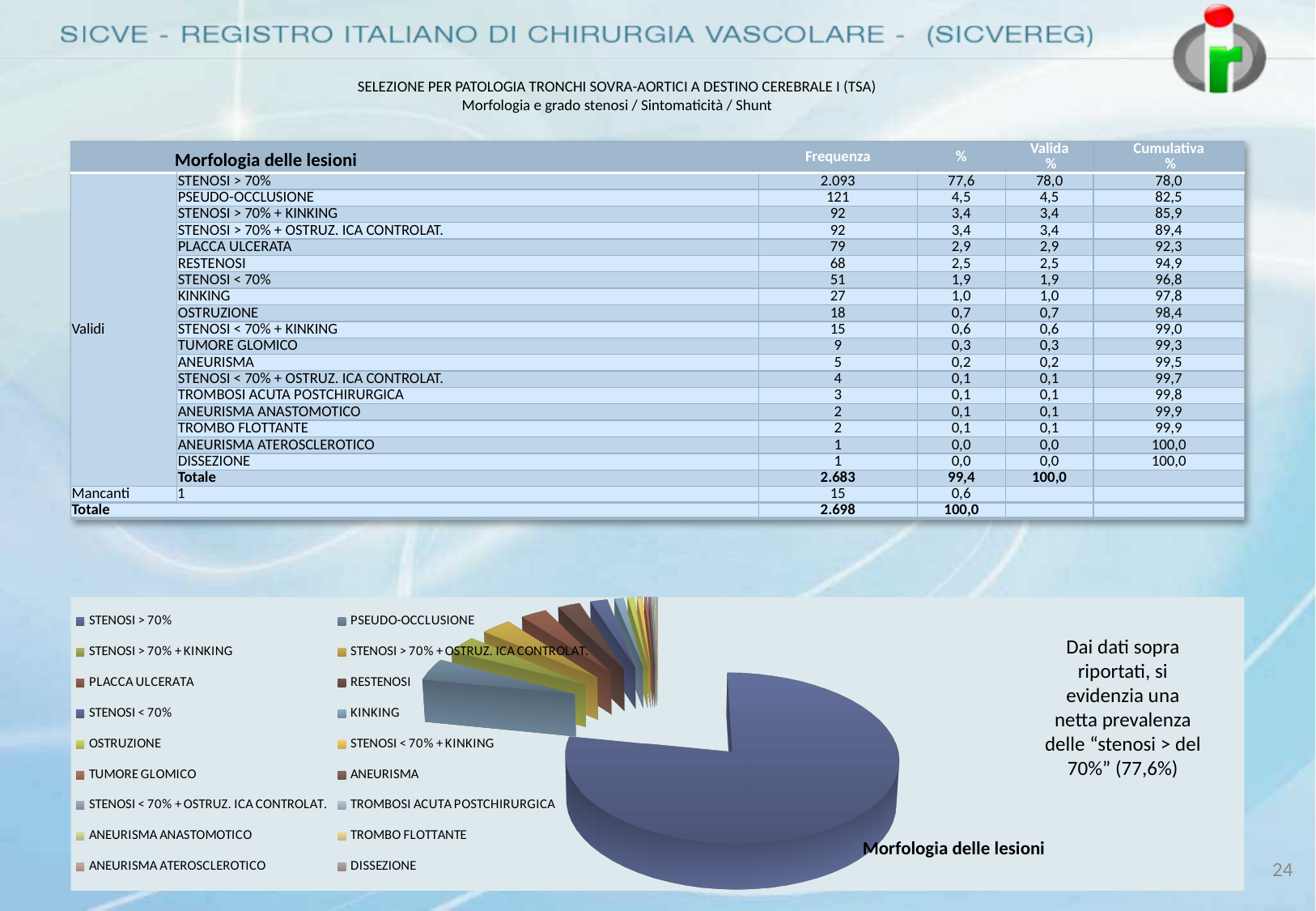

# SELEZIONE PER PATOLOGIA TRONCHI SOVRA-AORTICI A DESTINO CEREBRALE I (TSA) Morfologia e grado stenosi / Sintomaticità / Shunt
|  |  | Frequenza | % | Valida % | Cumulativa % |
| --- | --- | --- | --- | --- | --- |
| Validi | STENOSI > 70% | 2.093 | 77,6 | 78,0 | 78,0 |
|  | PSEUDO-OCCLUSIONE | 121 | 4,5 | 4,5 | 82,5 |
|  | STENOSI > 70% + KINKING | 92 | 3,4 | 3,4 | 85,9 |
|  | STENOSI > 70% + OSTRUZ. ICA CONTROLAT. | 92 | 3,4 | 3,4 | 89,4 |
|  | PLACCA ULCERATA | 79 | 2,9 | 2,9 | 92,3 |
|  | RESTENOSI | 68 | 2,5 | 2,5 | 94,9 |
|  | STENOSI < 70% | 51 | 1,9 | 1,9 | 96,8 |
|  | KINKING | 27 | 1,0 | 1,0 | 97,8 |
|  | OSTRUZIONE | 18 | 0,7 | 0,7 | 98,4 |
|  | STENOSI < 70% + KINKING | 15 | 0,6 | 0,6 | 99,0 |
|  | TUMORE GLOMICO | 9 | 0,3 | 0,3 | 99,3 |
|  | ANEURISMA | 5 | 0,2 | 0,2 | 99,5 |
|  | STENOSI < 70% + OSTRUZ. ICA CONTROLAT. | 4 | 0,1 | 0,1 | 99,7 |
|  | TROMBOSI ACUTA POSTCHIRURGICA | 3 | 0,1 | 0,1 | 99,8 |
|  | ANEURISMA ANASTOMOTICO | 2 | 0,1 | 0,1 | 99,9 |
|  | TROMBO FLOTTANTE | 2 | 0,1 | 0,1 | 99,9 |
|  | ANEURISMA ATEROSCLEROTICO | 1 | 0,0 | 0,0 | 100,0 |
|  | DISSEZIONE | 1 | 0,0 | 0,0 | 100,0 |
|  | Totale | 2.683 | 99,4 | 100,0 |  |
| Mancanti | 1 | 15 | 0,6 |  |  |
| Totale |  | 2.698 | 100,0 |  |  |
Morfologia delle lesioni

[unsupported chart]

Dai dati sopra riportati, si evidenzia una netta prevalenza delle “stenosi > del 70%” (77,6%)
Morfologia delle lesioni